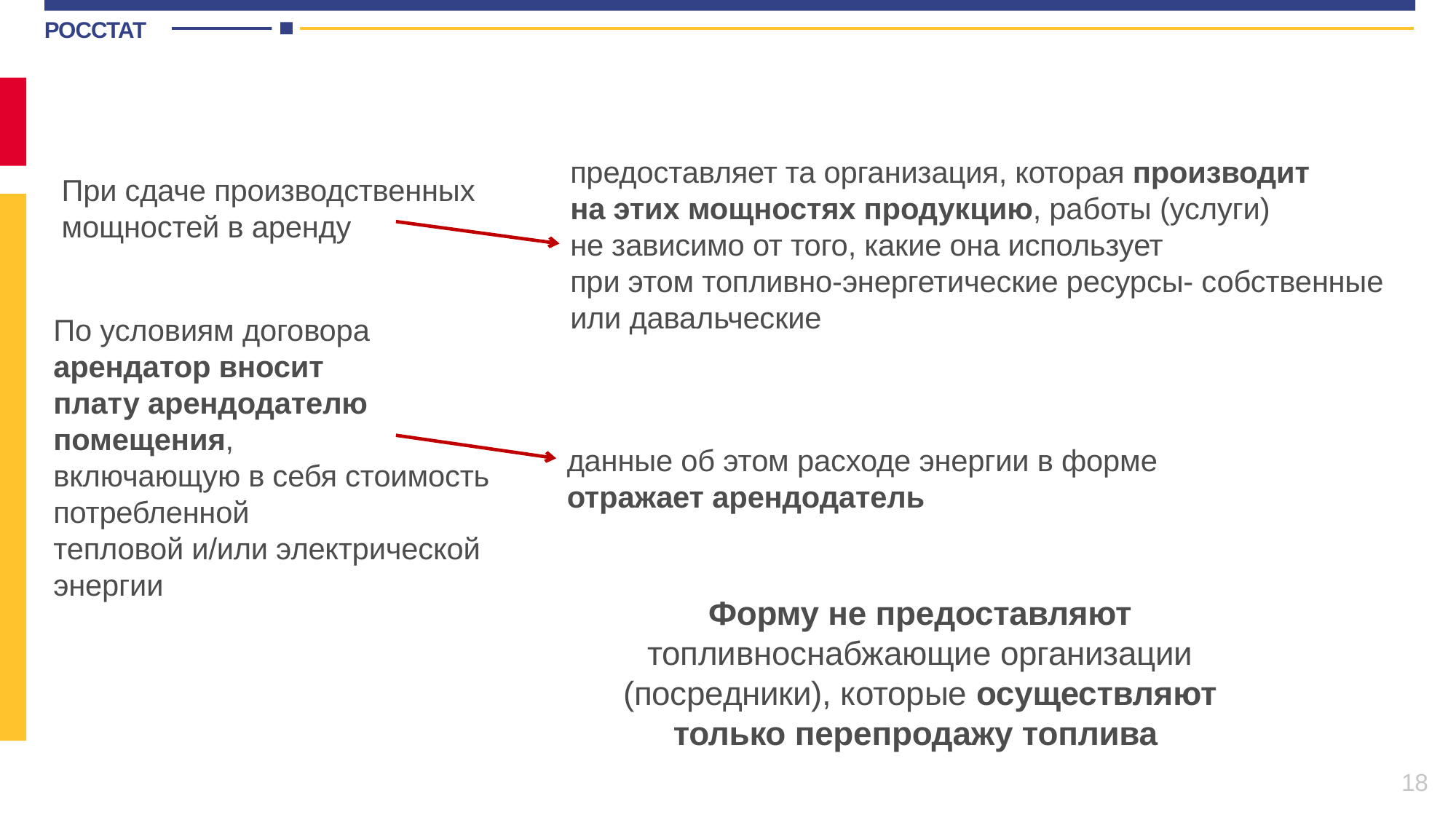

предоставляет та организация, которая производит
на этих мощностях продукцию, работы (услуги)
не зависимо от того, какие она использует
при этом топливно-энергетические ресурсы- собственные
или давальческие
При сдаче производственных
мощностей в аренду
По условиям договора арендатор вносит
плату арендодателю помещения,
включающую в себя стоимость потребленной
тепловой и/или электрической энергии
данные об этом расходе энергии в форме отражает арендодатель
Форму не предоставляют топливноснабжающие организации (посредники), которые осуществляют только перепродажу топлива
18